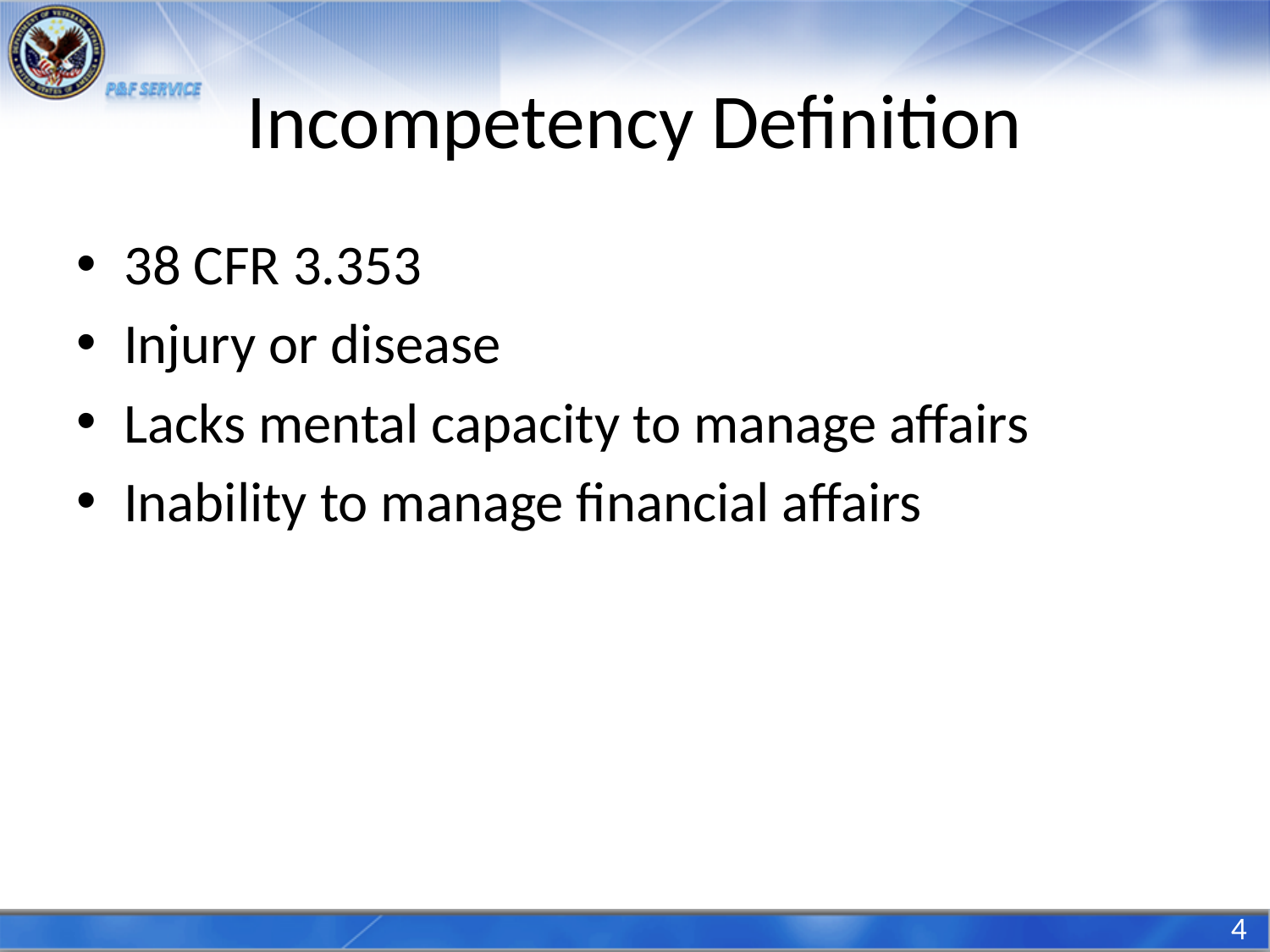

# Incompetency Definition
38 CFR 3.353
Injury or disease
Lacks mental capacity to manage affairs
Inability to manage financial affairs
4